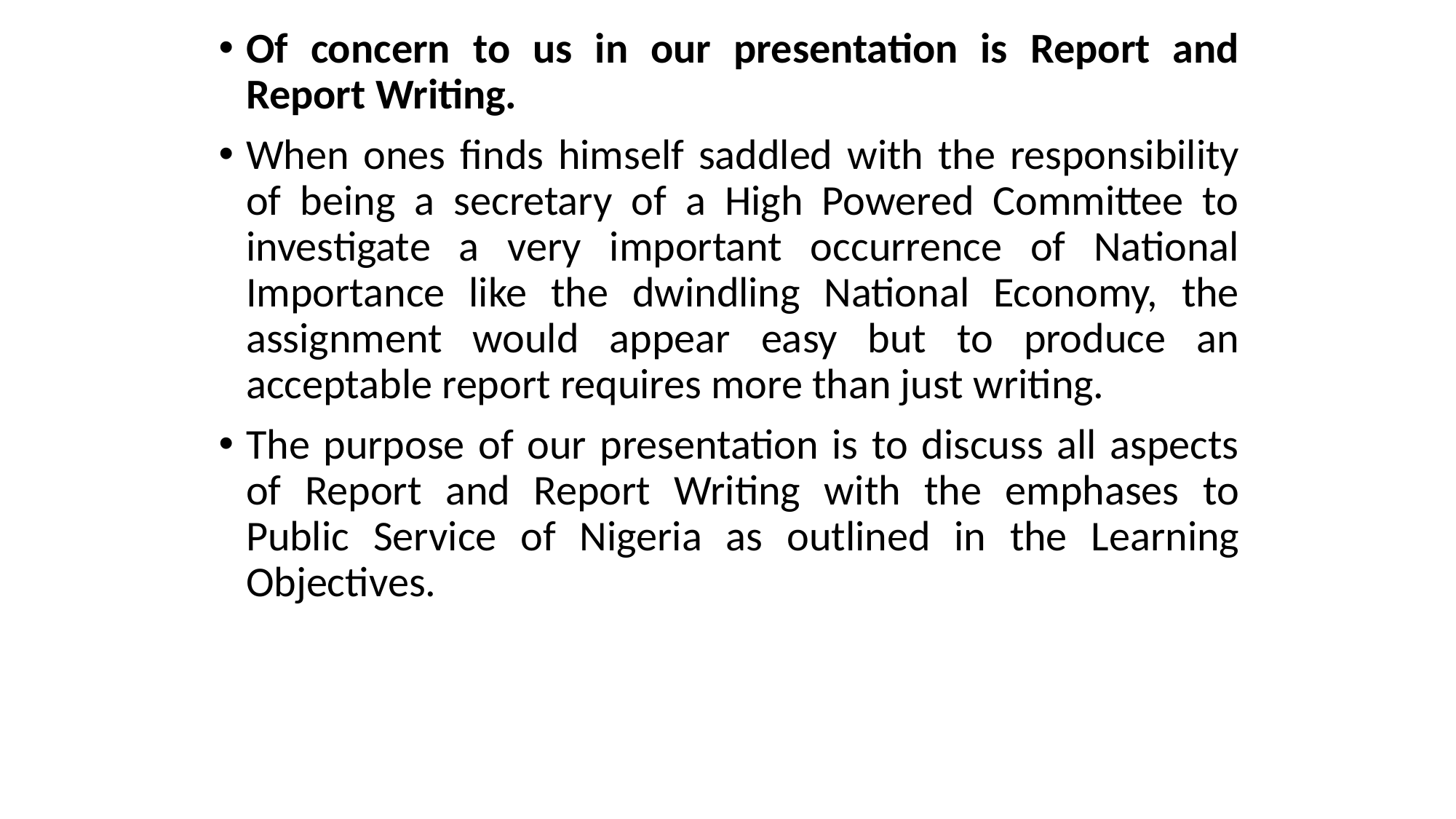

Of concern to us in our presentation is Report and Report Writing.
When ones finds himself saddled with the responsibility of being a secretary of a High Powered Committee to investigate a very important occurrence of National Importance like the dwindling National Economy, the assignment would appear easy but to produce an acceptable report requires more than just writing.
The purpose of our presentation is to discuss all aspects of Report and Report Writing with the emphases to Public Service of Nigeria as outlined in the Learning Objectives.